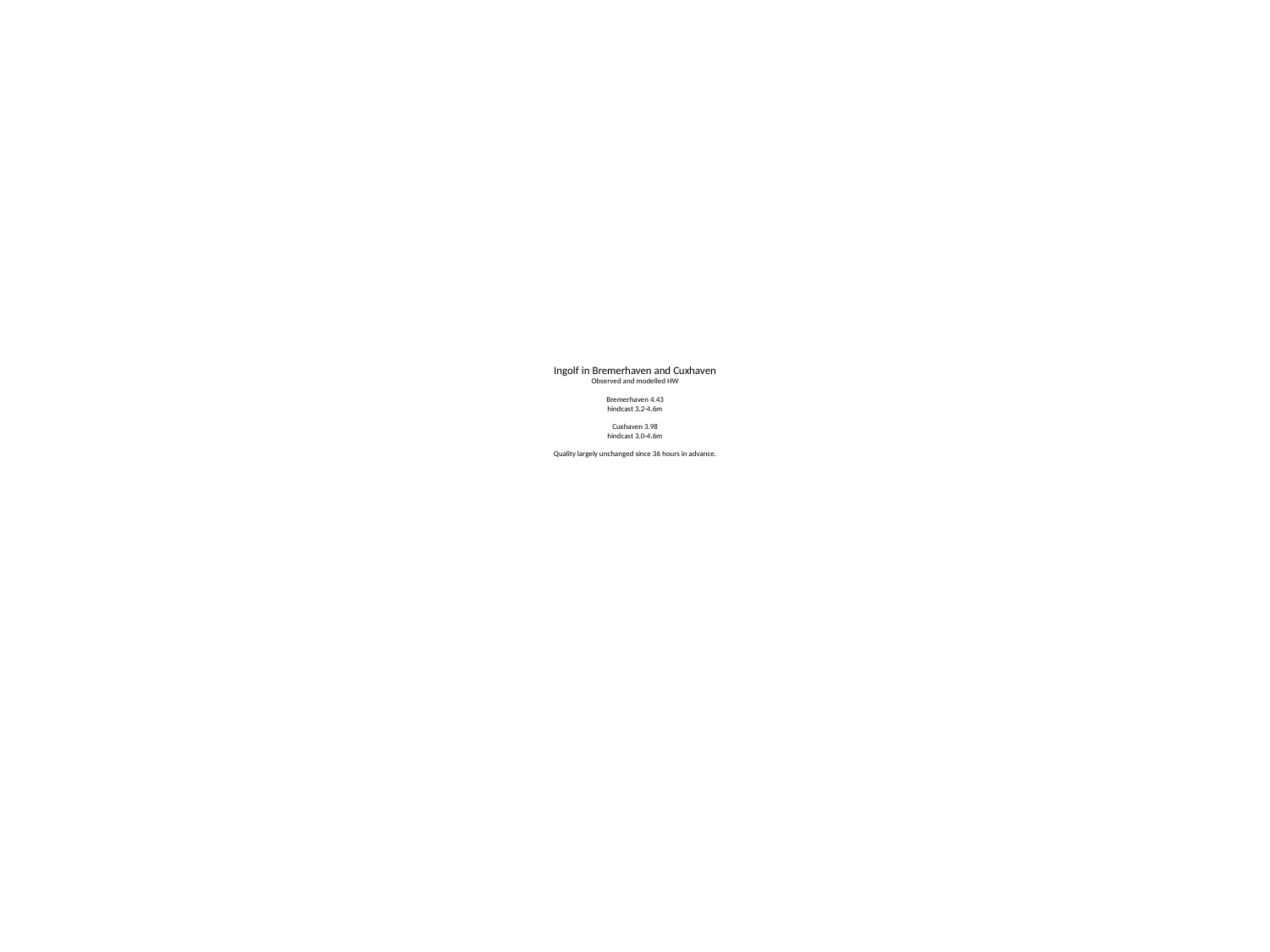

# Ingolf in Bremerhaven and Cuxhaven Observed and modelled HW Bremerhaven 4.43 hindcast 3.2-4.6m Cuxhaven 3.98 hindcast 3.0-4.6m Quality largely unchanged since 36 hours in advance.